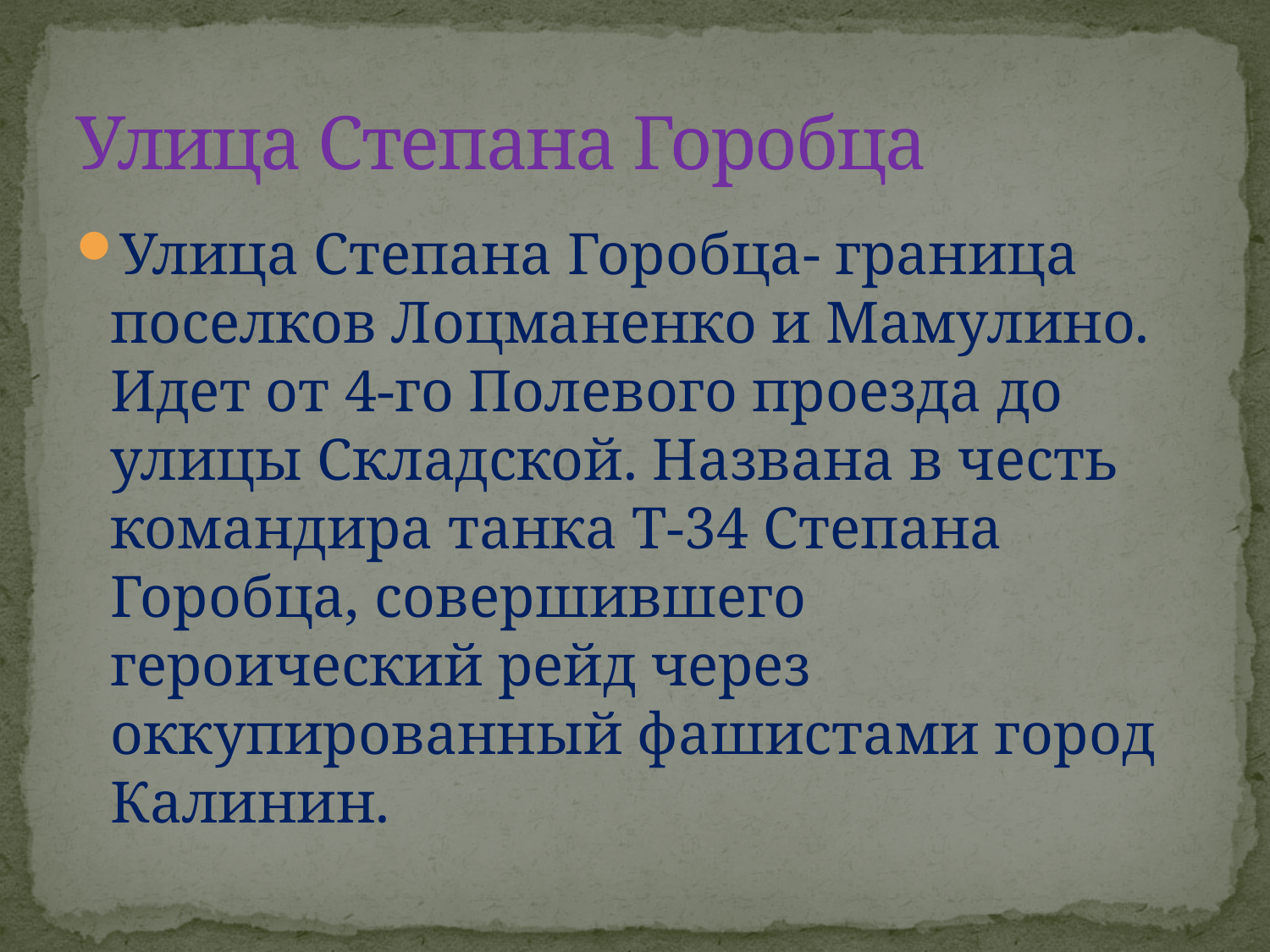

# Улица Степана Горобца
Улица Степана Горобца- граница поселков Лоцманенко и Мамулино. Идет от 4-го Полевого проезда до улицы Складской. Названа в честь командира танка Т-34 Степана Горобца, совершившего героический рейд через оккупированный фашистами город Калинин.